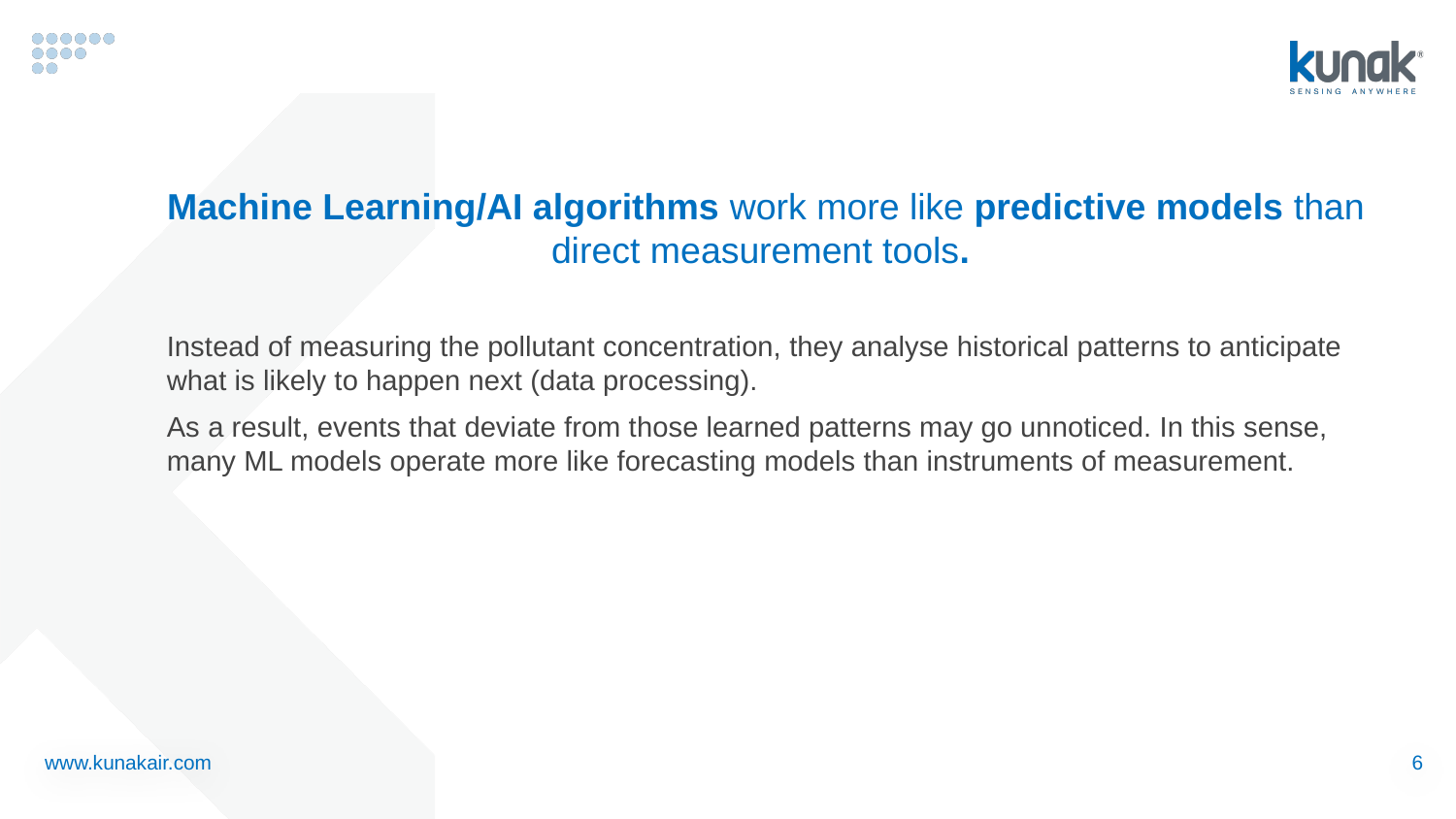

Machine Learning/AI algorithms work more like predictive models than direct measurement tools.

Instead of measuring the pollutant concentration, they analyse historical patterns to anticipate what is likely to happen next (data processing).
As a result, events that deviate from those learned patterns may go unnoticed. In this sense, many ML models operate more like forecasting models than instruments of measurement.

6